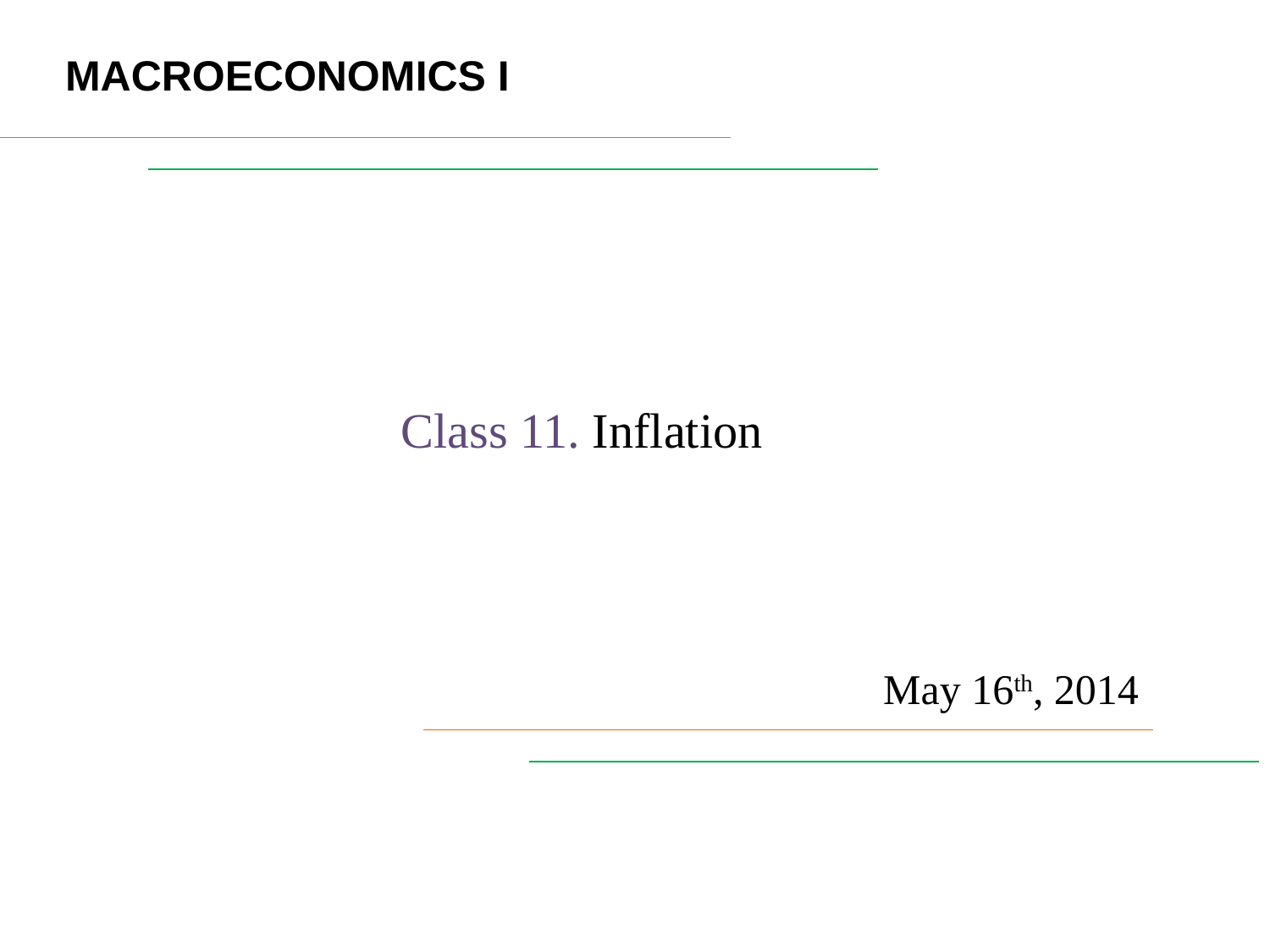

MACROECONOMICS I

Class 11. Inflation
May 16th, 2014